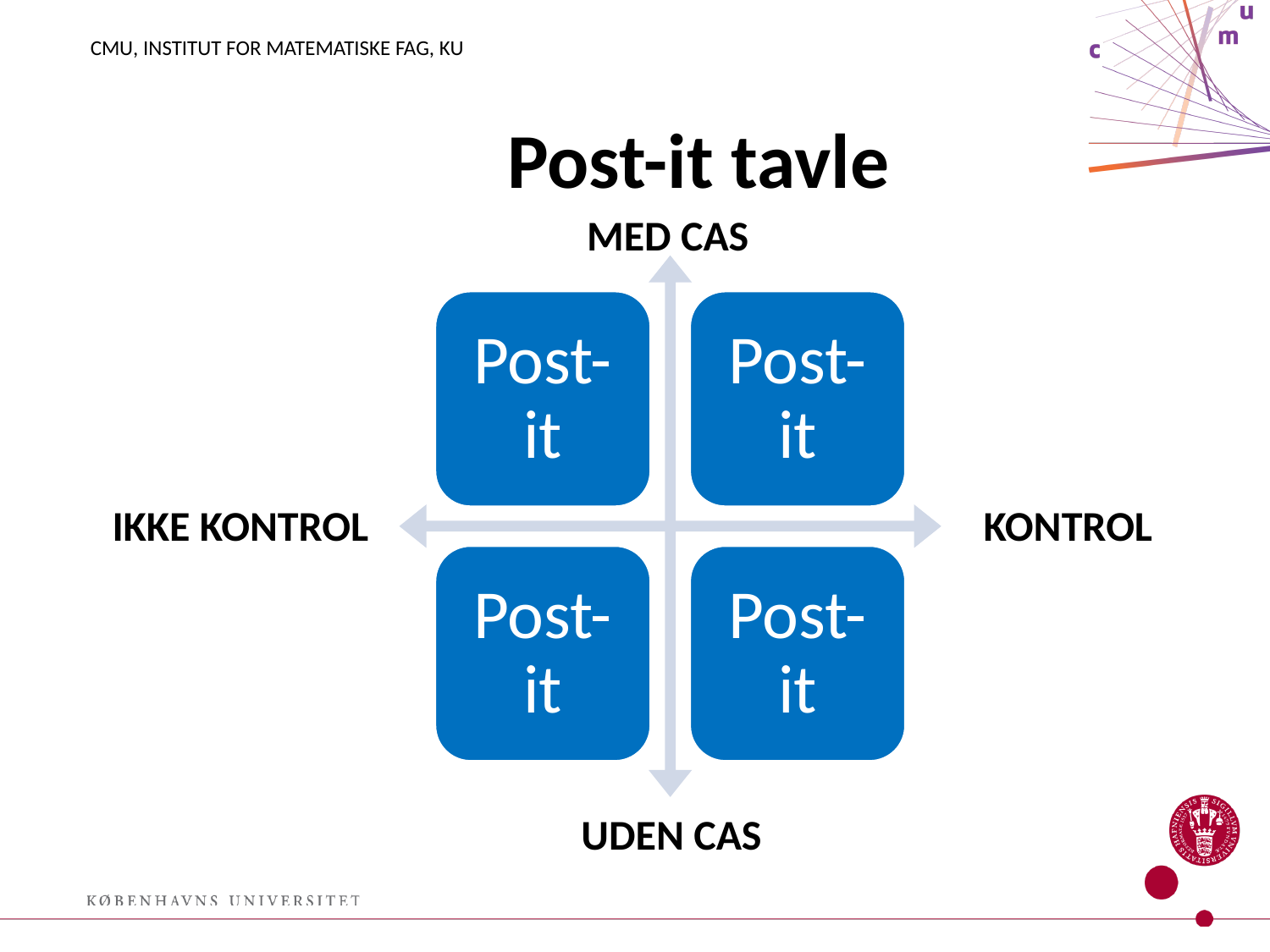

Post-it tavle
MED CAS

Post-it
Post-it
Post-it
Post-it
IKKE KONTROL
KONTROL
UDEN CAS